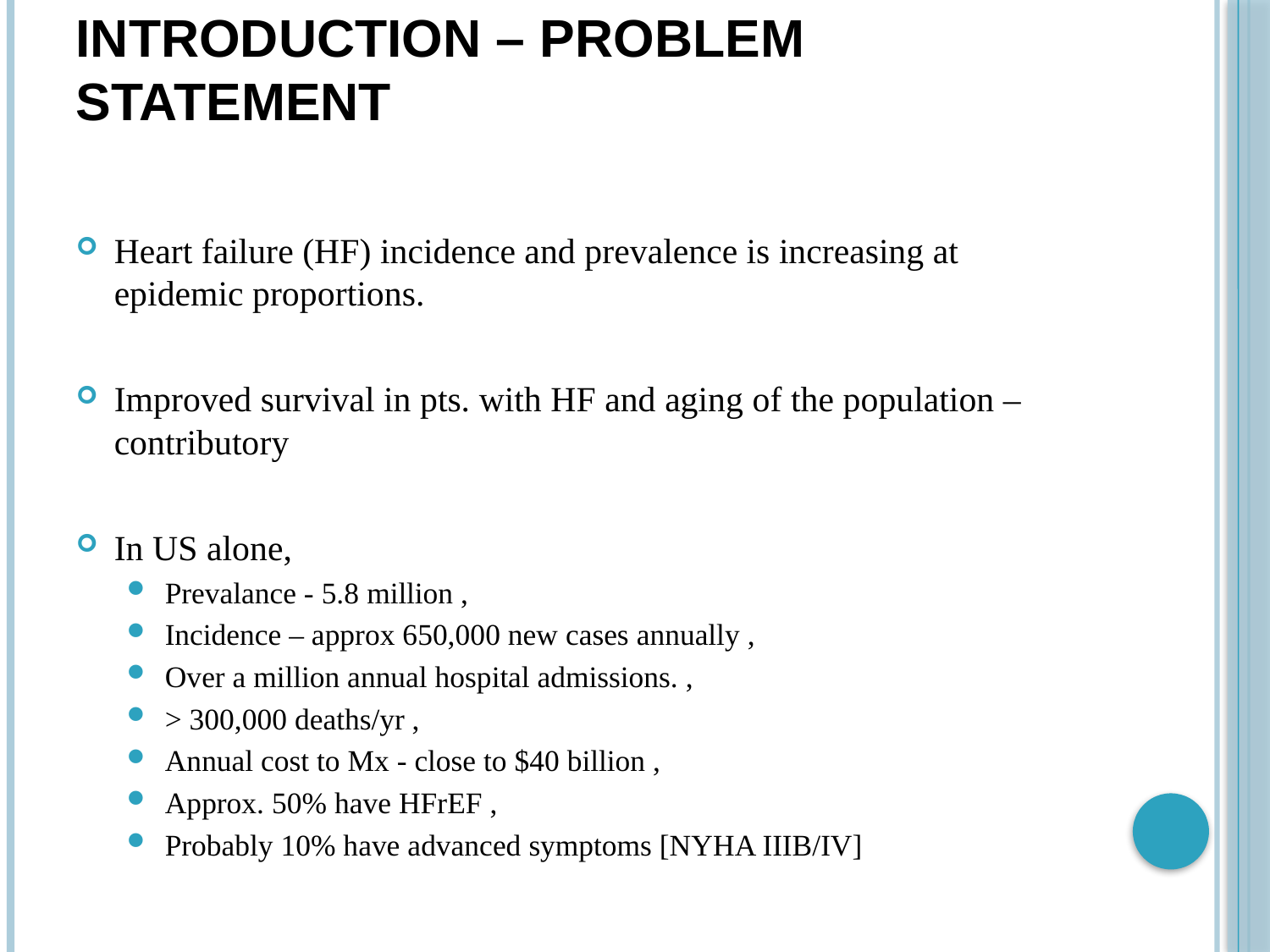

# Introduction – Problem Statement
Heart failure (HF) incidence and prevalence is increasing at epidemic proportions.

Improved survival in pts. with HF and aging of the population – contributory

In US alone,
Prevalance - 5.8 million ,
Incidence – approx 650,000 new cases annually ,
Over a million annual hospital admissions. ,
> 300,000 deaths/yr ,
Annual cost to Mx - close to $40 billion ,
Approx. 50% have HFrEF ,
Probably 10% have advanced symptoms [NYHA IIIB/IV]